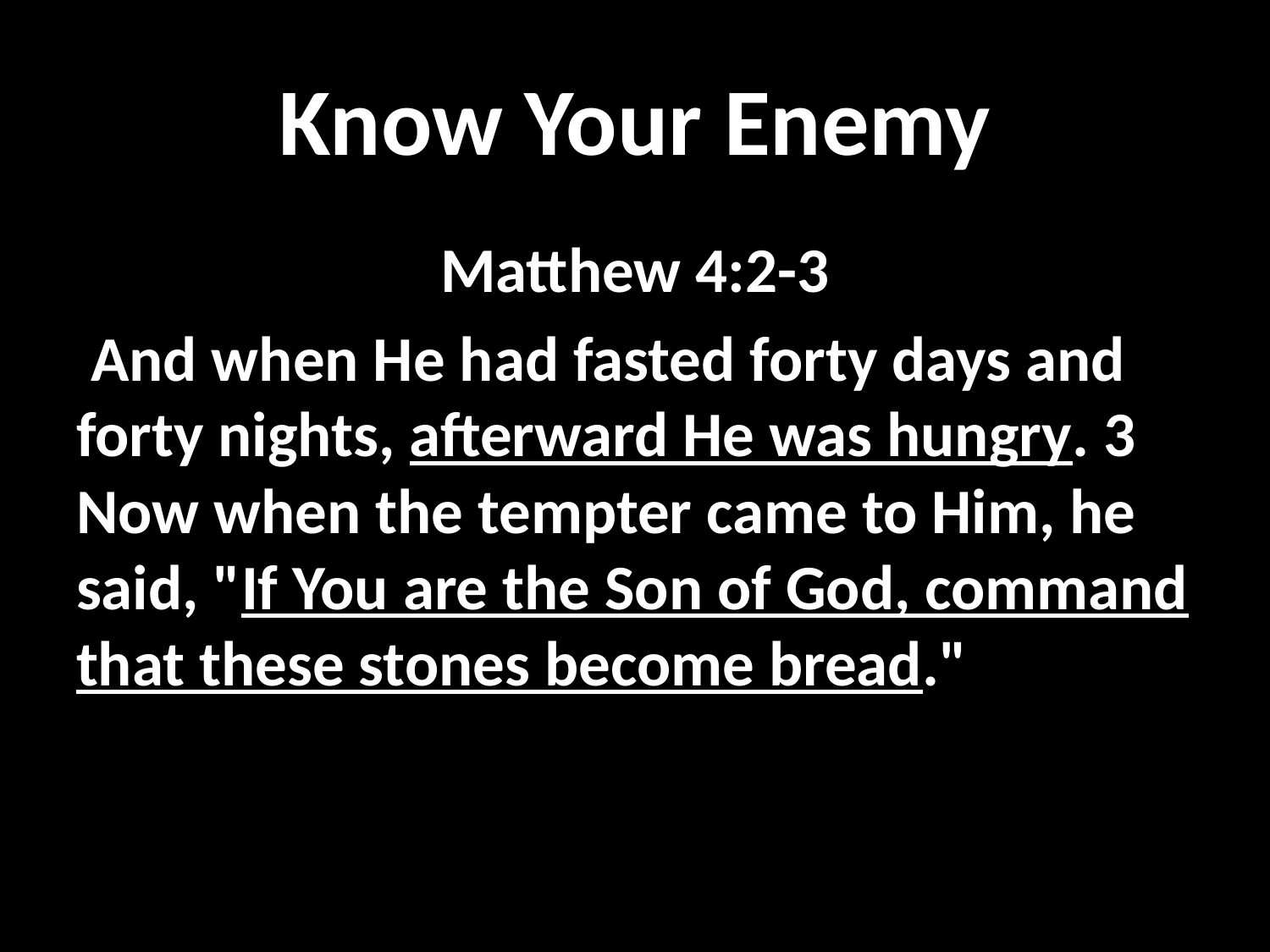

# Know Your Enemy
Matthew 4:2-3
 And when He had fasted forty days and forty nights, afterward He was hungry. 3 Now when the tempter came to Him, he said, "If You are the Son of God, command that these stones become bread."